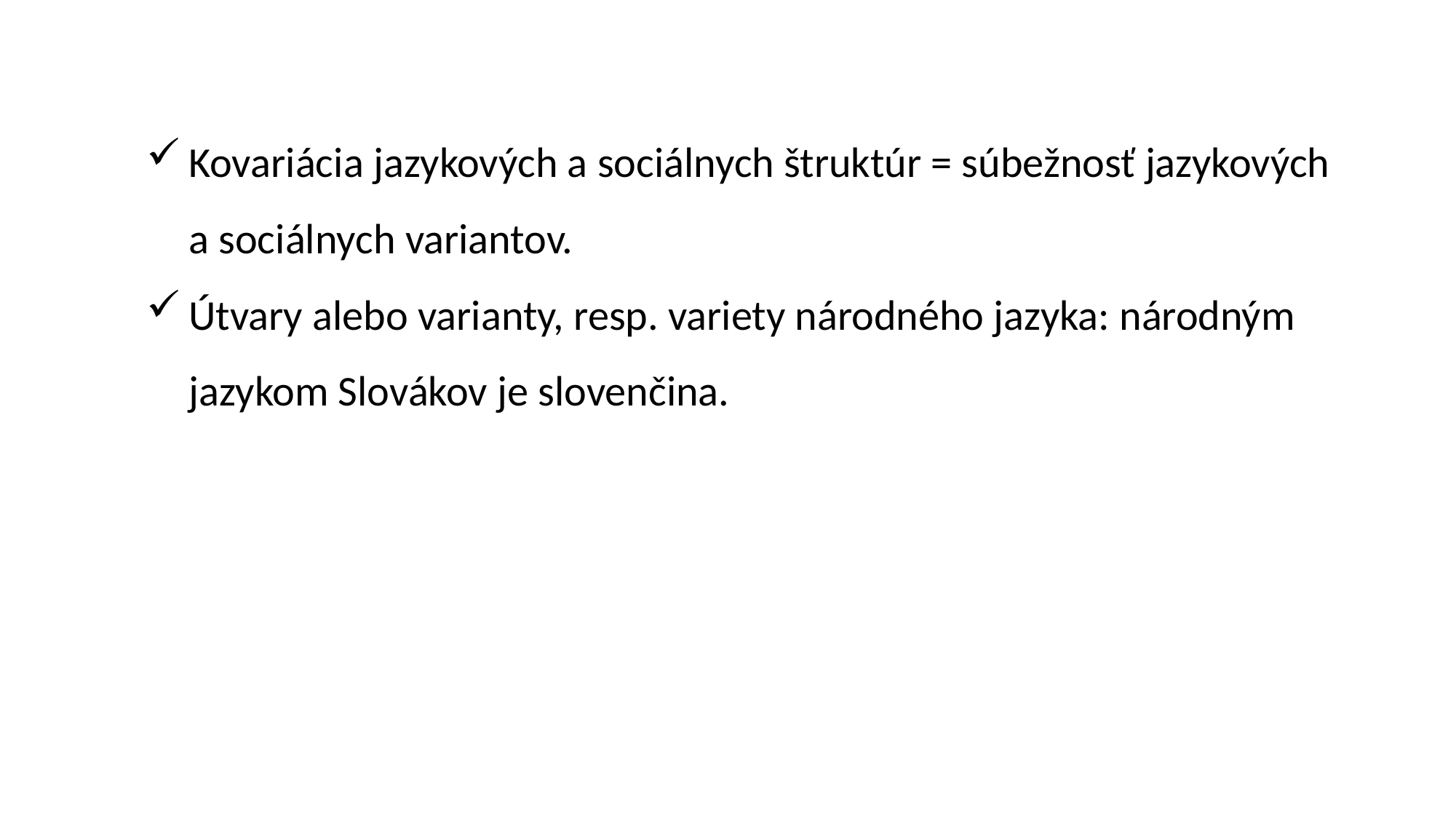

Kovariácia jazykových a sociálnych štruktúr = súbežnosť jazykových a sociálnych variantov.
Útvary alebo varianty, resp. variety národného jazyka: národným jazykom Slovákov je slovenčina.